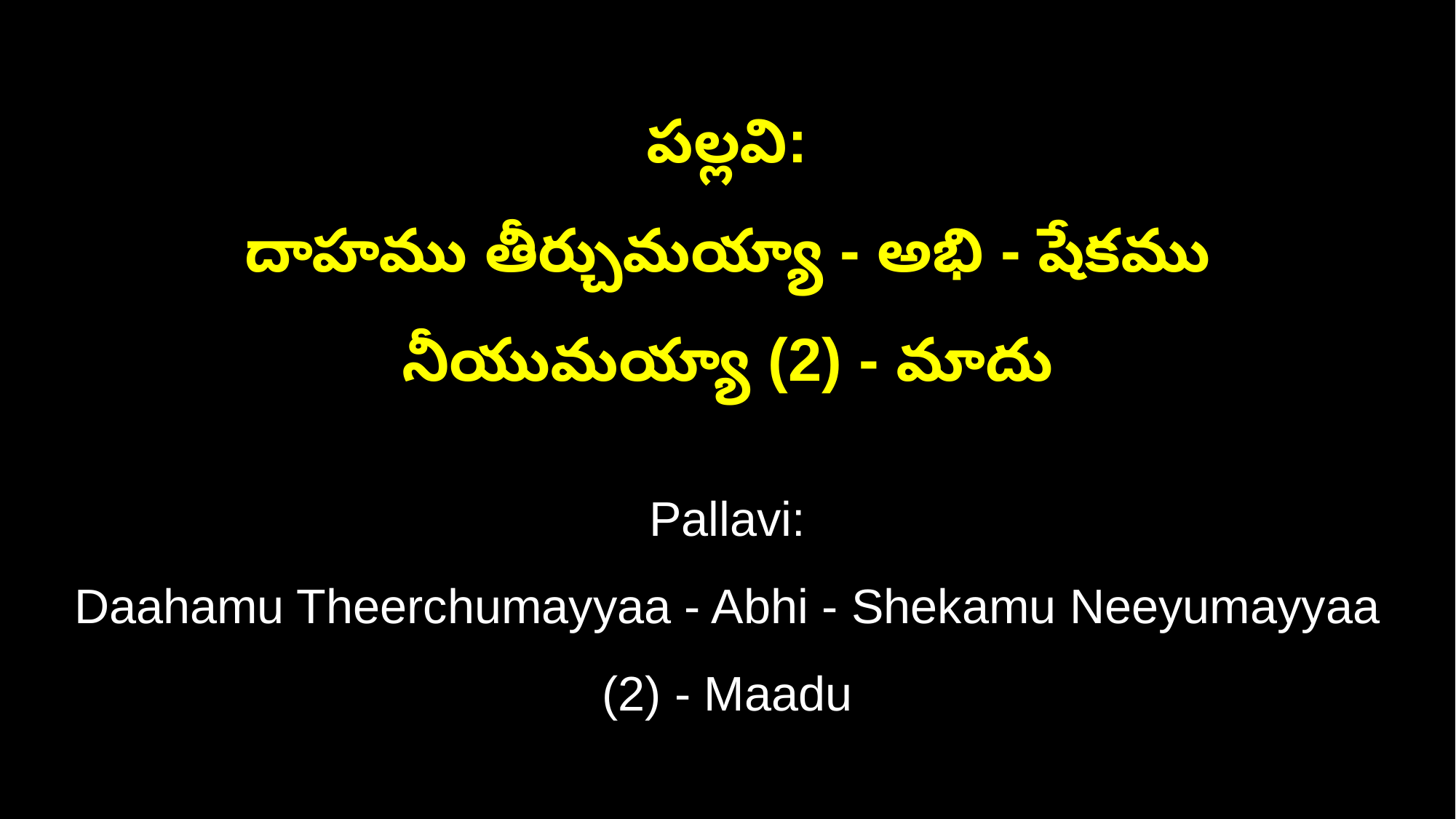

పల్లవి:
దాహము తీర్చుమయ్యా - అభి - షేకము నీయుమయ్యా (2) - మాదు
Pallavi:
Daahamu Theerchumayyaa - Abhi - Shekamu Neeyumayyaa (2) - Maadu